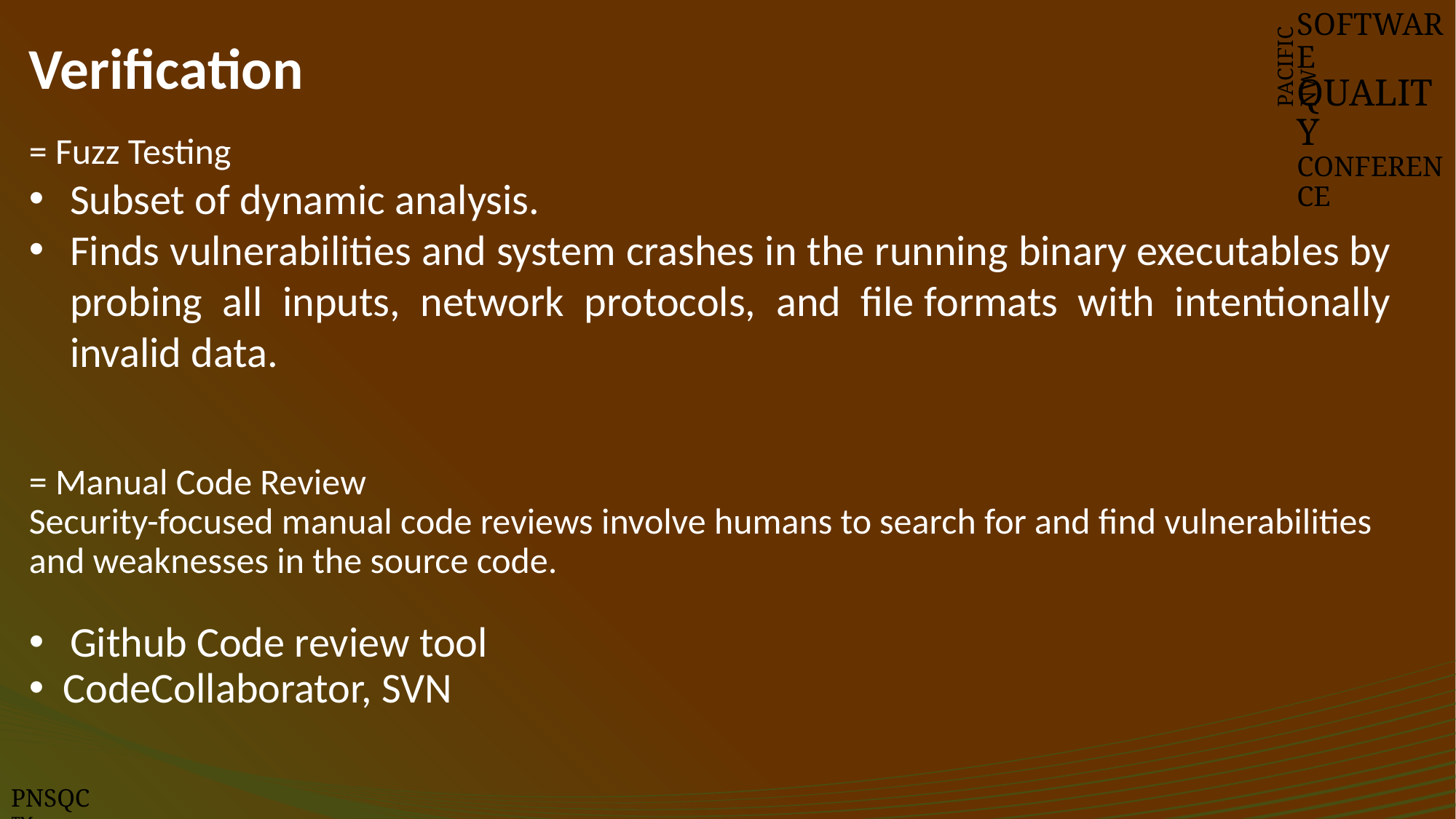

# Verification
SOFTWARE
QUALITY
CONFERENCE
PACIFIC   NW
= Fuzz Testing
Subset of dynamic analysis.
Finds vulnerabilities and system crashes in the running binary executables by probing all inputs, network protocols, and file formats with intentionally invalid data.

= Manual Code Review
Security-focused manual code reviews involve humans to search for and find vulnerabilities and weaknesses in the source code.

Github Code review tool
CodeCollaborator, SVN
PNSQC ™